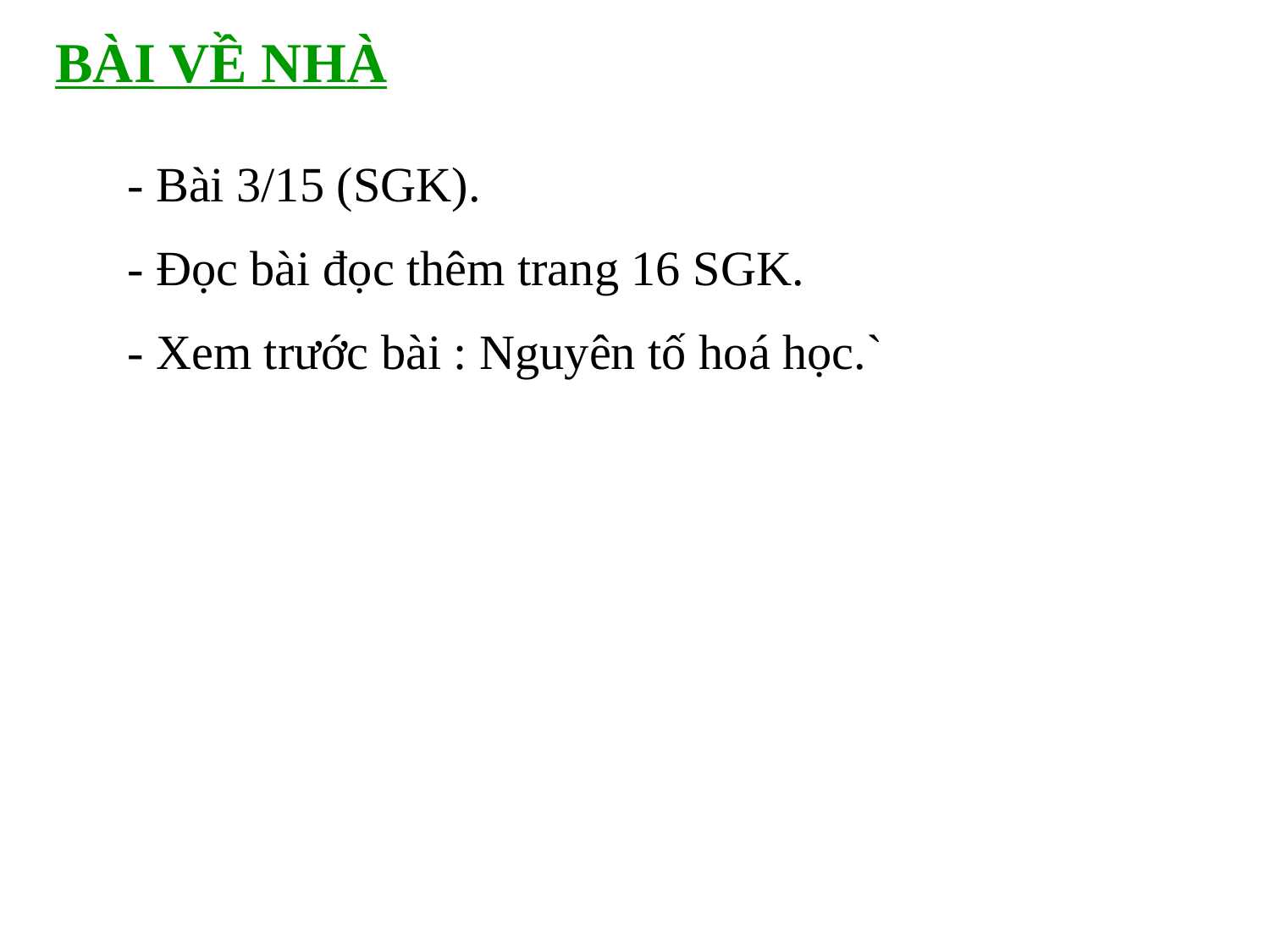

BÀI VỀ NHÀ
- Bài 3/15 (SGK).
- Đọc bài đọc thêm trang 16 SGK.
- Xem trước bài : Nguyên tố hoá học.`